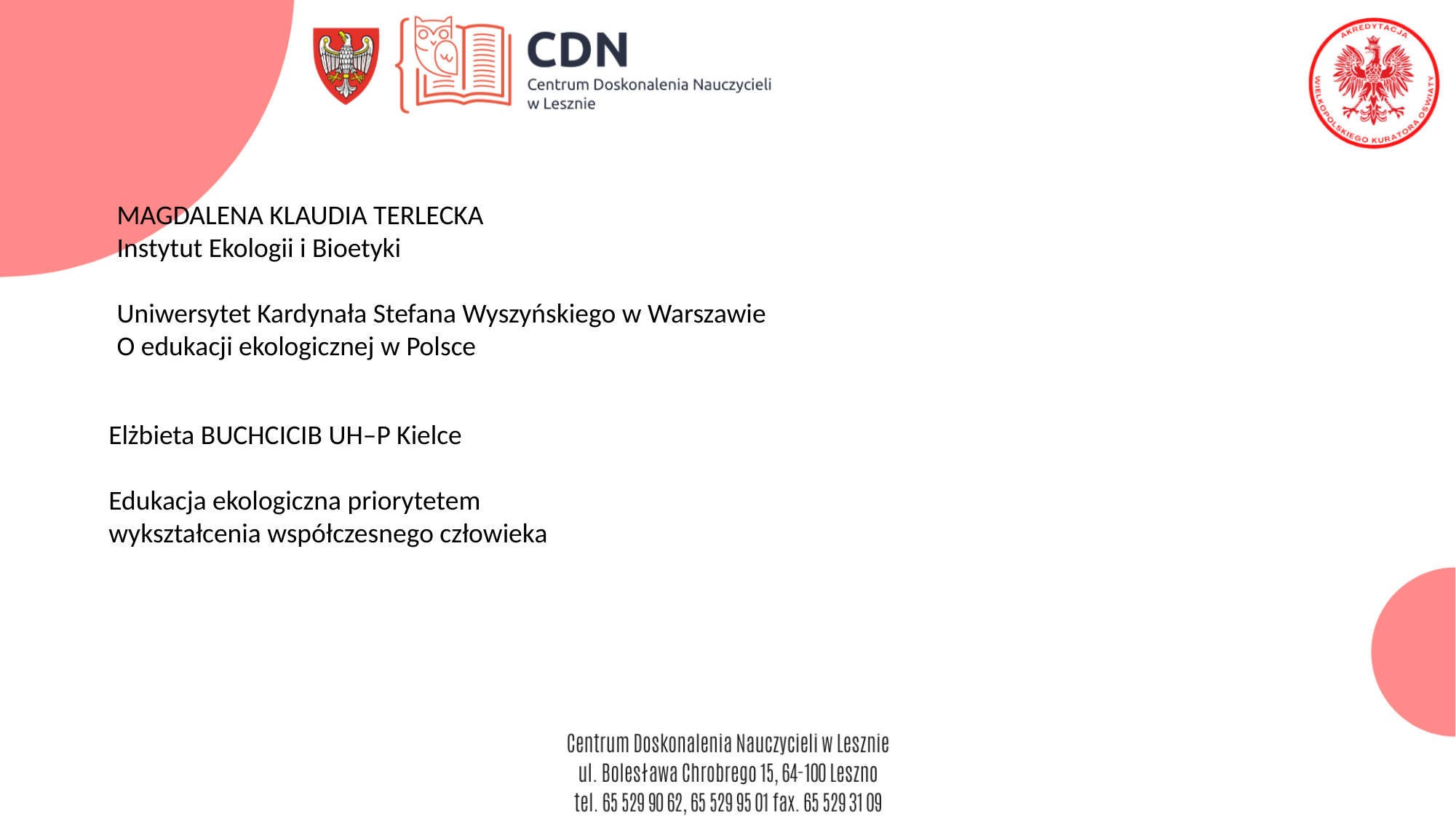

MAGDALENA KLAUDIA TERLECKA
Instytut Ekologii i Bioetyki
Uniwersytet Kardynała Stefana Wyszyńskiego w Warszawie
O edukacji ekologicznej w Polsce

Elżbieta BUCHCICIB UH–P Kielce

Edukacja ekologiczna priorytetem
wykształcenia współczesnego człowieka